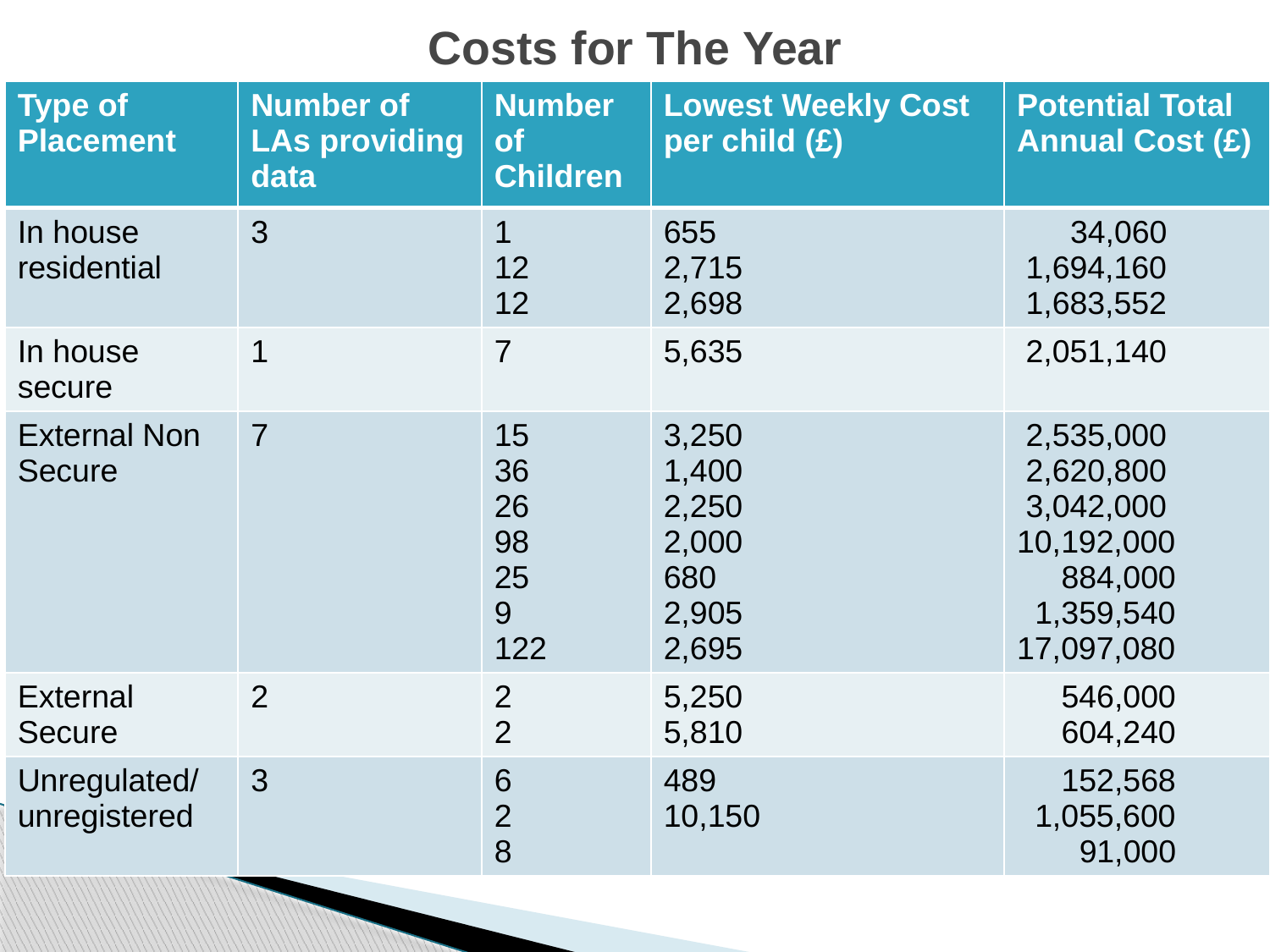

# Costs for The Year
| Type of Placement | Number of LAs providing data | Number of Children | Lowest Weekly Cost per child (£) | Potential Total Annual Cost (£) |
| --- | --- | --- | --- | --- |
| In house residential | 3 | 1 12 12 | 655 2,715 2,698 | 34,060 1,694,160 1,683,552 |
| In house secure | 1 | 7 | 5,635 | 2,051,140 |
| External Non Secure | 7 | 15 36 26 98 25 9 122 | 3,250 1,400 2,250 2,000 680 2,905 2,695 | 2,535,000 2,620,800 3,042,000 10,192,000 884,000 1,359,540 17,097,080 |
| External Secure | 2 | 2 2 | 5,250 5,810 | 546,000 604,240 |
| Unregulated/ unregistered | 3 | 6 2 8 | 489 10,150 | 152,568 1,055,600 91,000 |